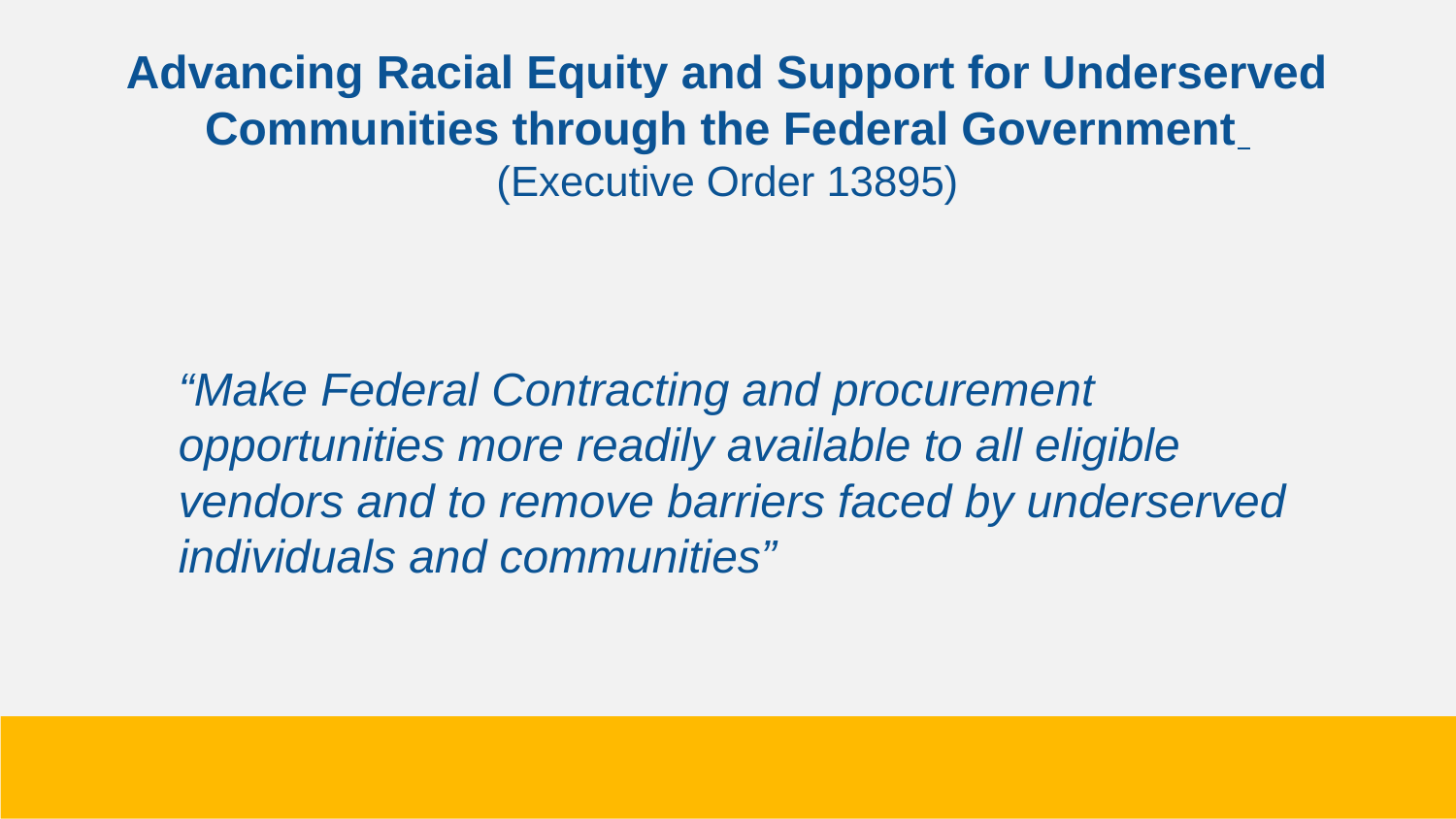

Advancing Racial Equity and Support for Underserved Communities through the Federal Government
(Executive Order 13895)

“Make Federal Contracting and procurement opportunities more readily available to all eligible vendors and to remove barriers faced by underserved individuals and communities”